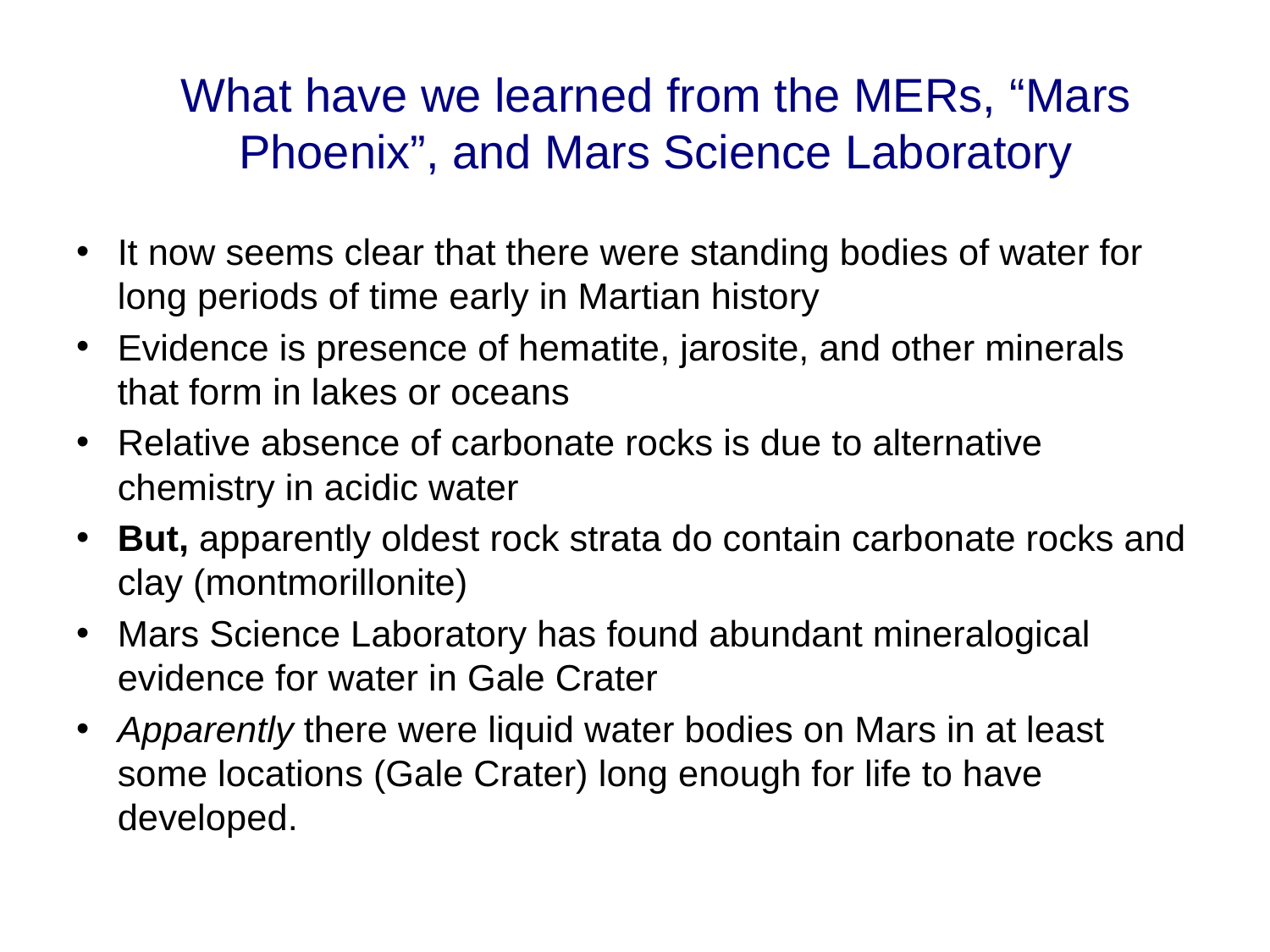

# What have we learned from the MERs, “Mars Phoenix”, and Mars Science Laboratory
It now seems clear that there were standing bodies of water for long periods of time early in Martian history
Evidence is presence of hematite, jarosite, and other minerals that form in lakes or oceans
Relative absence of carbonate rocks is due to alternative chemistry in acidic water
But, apparently oldest rock strata do contain carbonate rocks and clay (montmorillonite)
Mars Science Laboratory has found abundant mineralogical evidence for water in Gale Crater
Apparently there were liquid water bodies on Mars in at least some locations (Gale Crater) long enough for life to have developed.